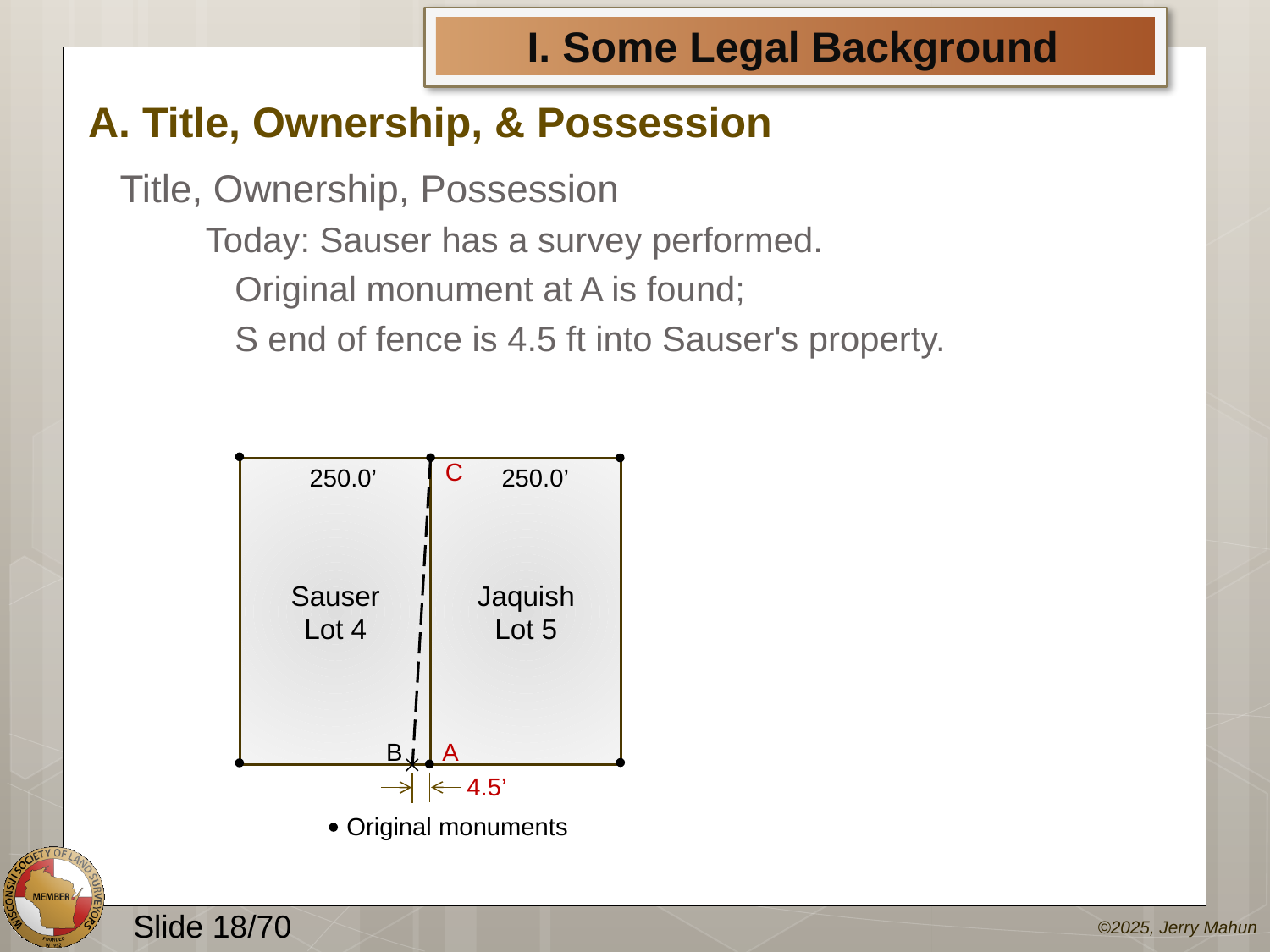

# A. Title, Ownership, & Possession
Title, Ownership, Possession
Today: Sauser has a survey performed.
Original monument at A is found;
S end of fence is 4.5 ft into Sauser's property.
C

Sauser
Lot 4
Jaquish
Lot 5

Original monuments

250.0’
250.0’
B
A
4.5’